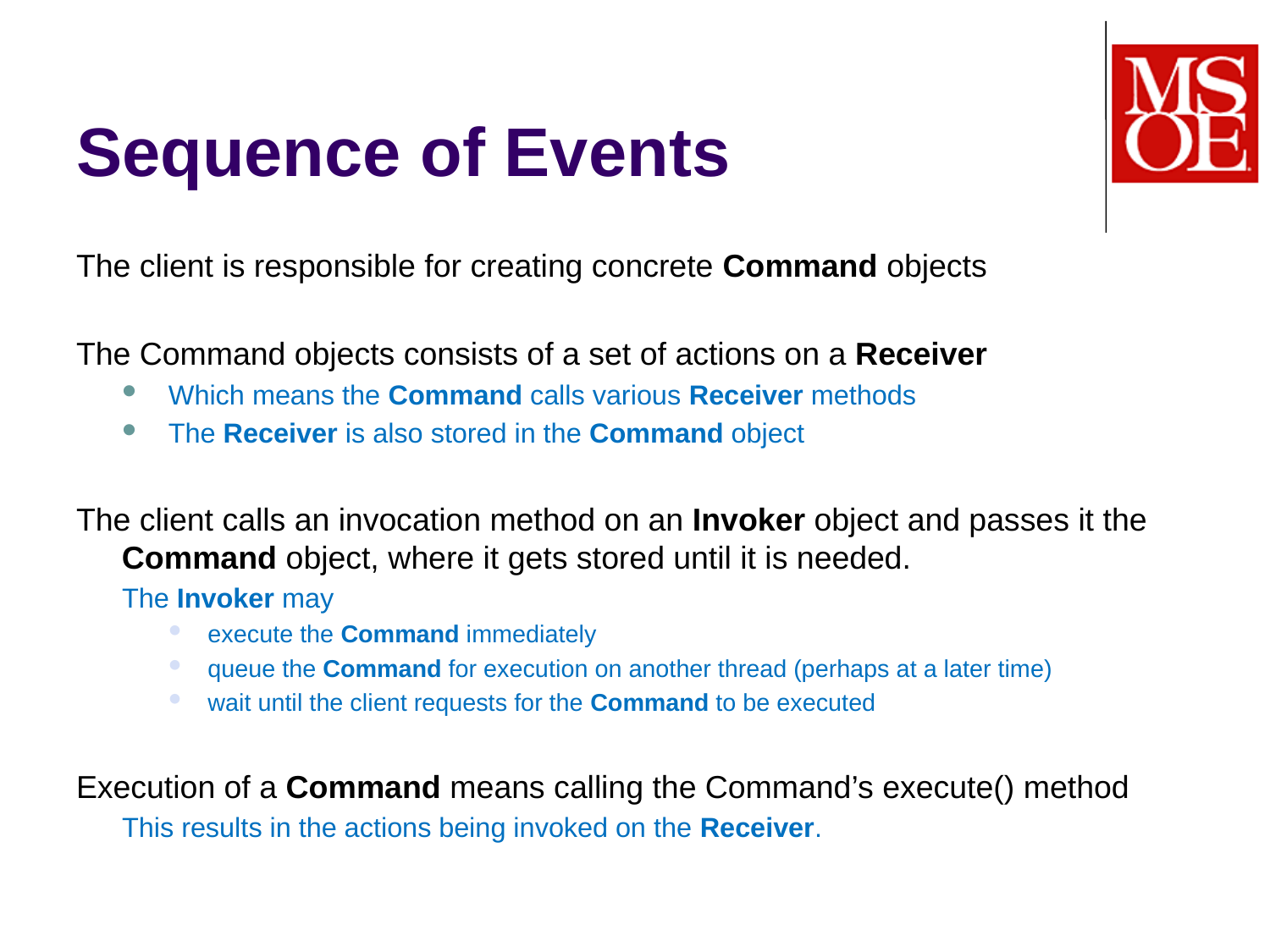

# Sequence of Events
The client is responsible for creating concrete Command objects

The Command objects consists of a set of actions on a Receiver
Which means the Command calls various Receiver methods
The Receiver is also stored in the Command object

The client calls an invocation method on an Invoker object and passes it the Command object, where it gets stored until it is needed.
The Invoker may
execute the Command immediately
queue the Command for execution on another thread (perhaps at a later time)
wait until the client requests for the Command to be executed

Execution of a Command means calling the Command’s execute() method
This results in the actions being invoked on the Receiver.